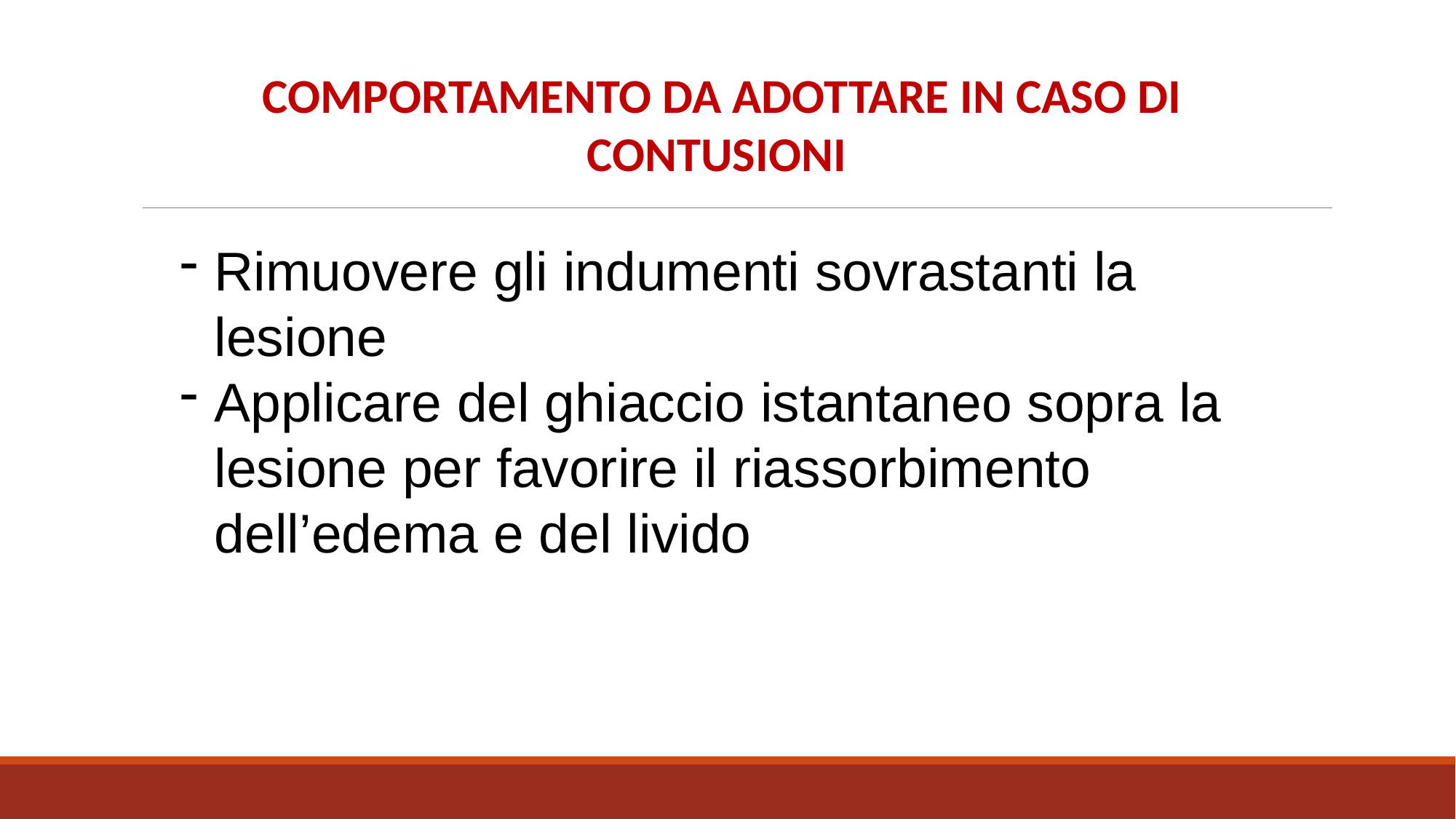

COMPORTAMENTO DA ADOTTARE IN CASO DI CONTUSIONI
Rimuovere gli indumenti sovrastanti la lesione
Applicare del ghiaccio istantaneo sopra la lesione per favorire il riassorbimento dell’edema e del livido